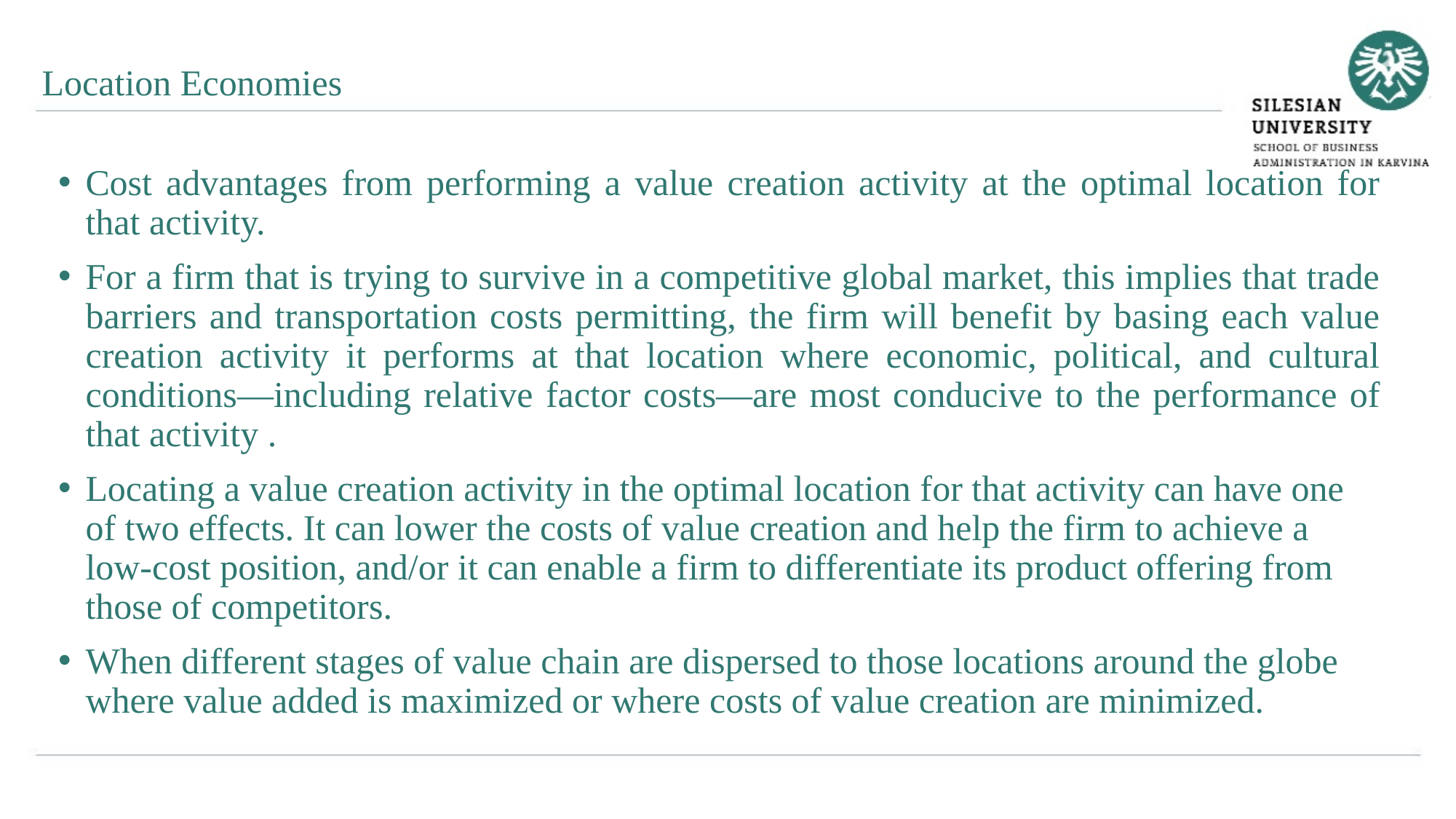

Location Economies
Cost advantages from performing a value creation activity at the optimal location for that activity.
For a firm that is trying to survive in a competitive global market, this implies that trade barriers and transportation costs permitting, the firm will benefit by basing each value creation activity it performs at that location where economic, political, and cultural conditions—including relative factor costs—are most conducive to the performance of that activity .
Locating a value creation activity in the optimal location for that activity can have one of two effects. It can lower the costs of value creation and help the firm to achieve a low-cost position, and/or it can enable a firm to differentiate its product offering from those of competitors.
When different stages of value chain are dispersed to those locations around the globe where value added is maximized or where costs of value creation are minimized.